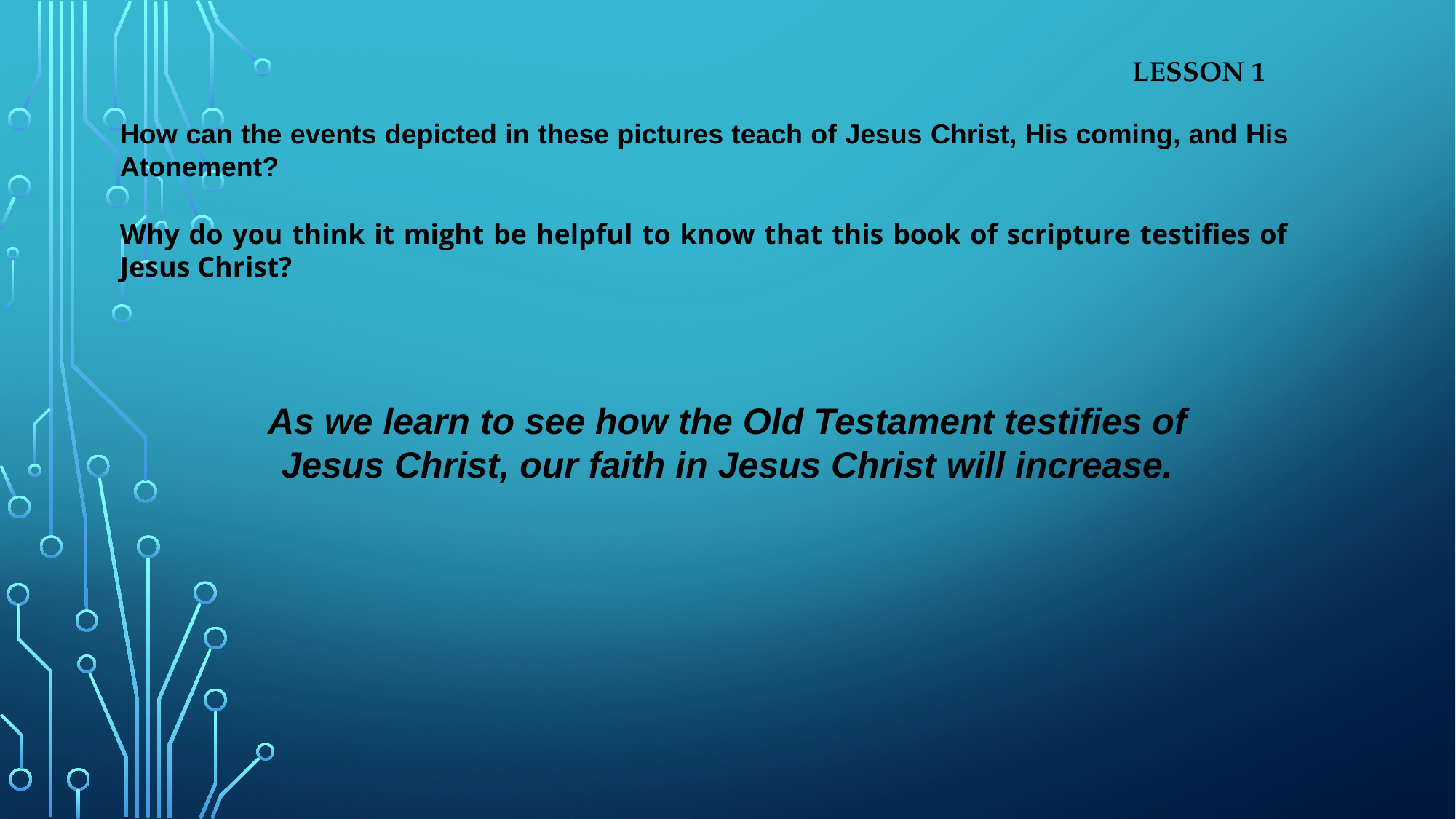

LESSON 1
How can the events depicted in these pictures teach of Jesus Christ, His coming, and His Atonement?
Why do you think it might be helpful to know that this book of scripture testifies of Jesus Christ?
As we learn to see how the Old Testament testifies of Jesus Christ, our faith in Jesus Christ will increase.